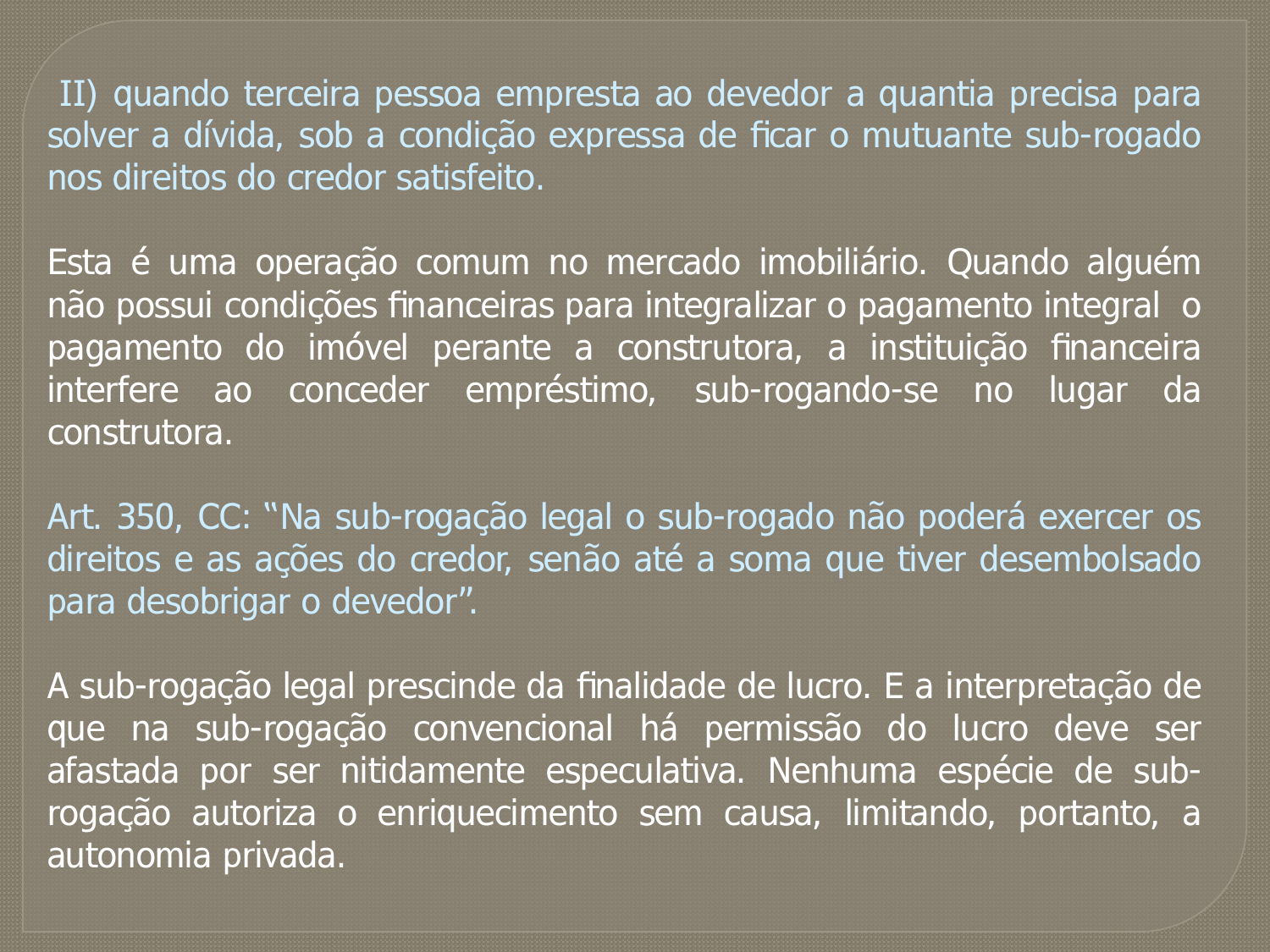

II) quando terceira pessoa empresta ao devedor a quantia precisa para solver a dívida, sob a condição expressa de ficar o mutuante sub-rogado nos direitos do credor satisfeito.

Esta é uma operação comum no mercado imobiliário. Quando alguém não possui condições financeiras para integralizar o pagamento integral  o pagamento do imóvel perante a construtora, a instituição financeira interfere ao conceder empréstimo, sub-rogando-se no lugar da construtora.

Art. 350, CC: “Na sub-rogação legal o sub-rogado não poderá exercer os direitos e as ações do credor, senão até a soma que tiver desembolsado para desobrigar o devedor”.

A sub-rogação legal prescinde da finalidade de lucro. E a interpretação de que na sub-rogação convencional há permissão do lucro deve ser afastada por ser nitidamente especulativa. Nenhuma espécie de sub-rogação autoriza o enriquecimento sem causa, limitando, portanto, a autonomia privada.